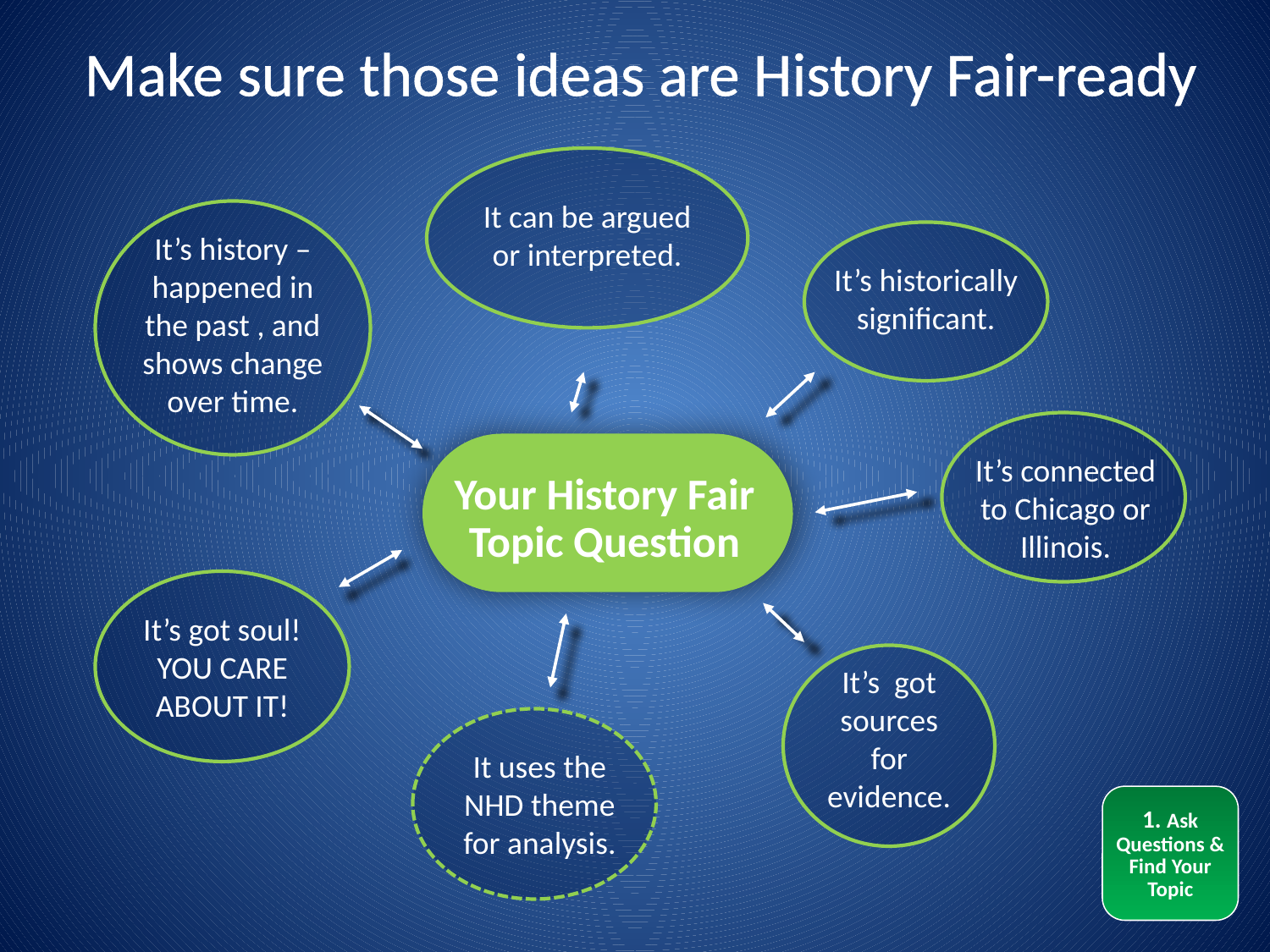

Make sure those ideas are History Fair-ready

It can be argued or interpreted.

It’s history – happened in the past , and shows change over time.

It’s historically significant.

It’s connected to Chicago or Illinois.
Your History Fair Topic Question

It’s got soul! YOU CARE ABOUT IT!

It’s  got sources for evidence.

It uses the NHD theme for analysis.

1. Ask Questions & Find Your Topic